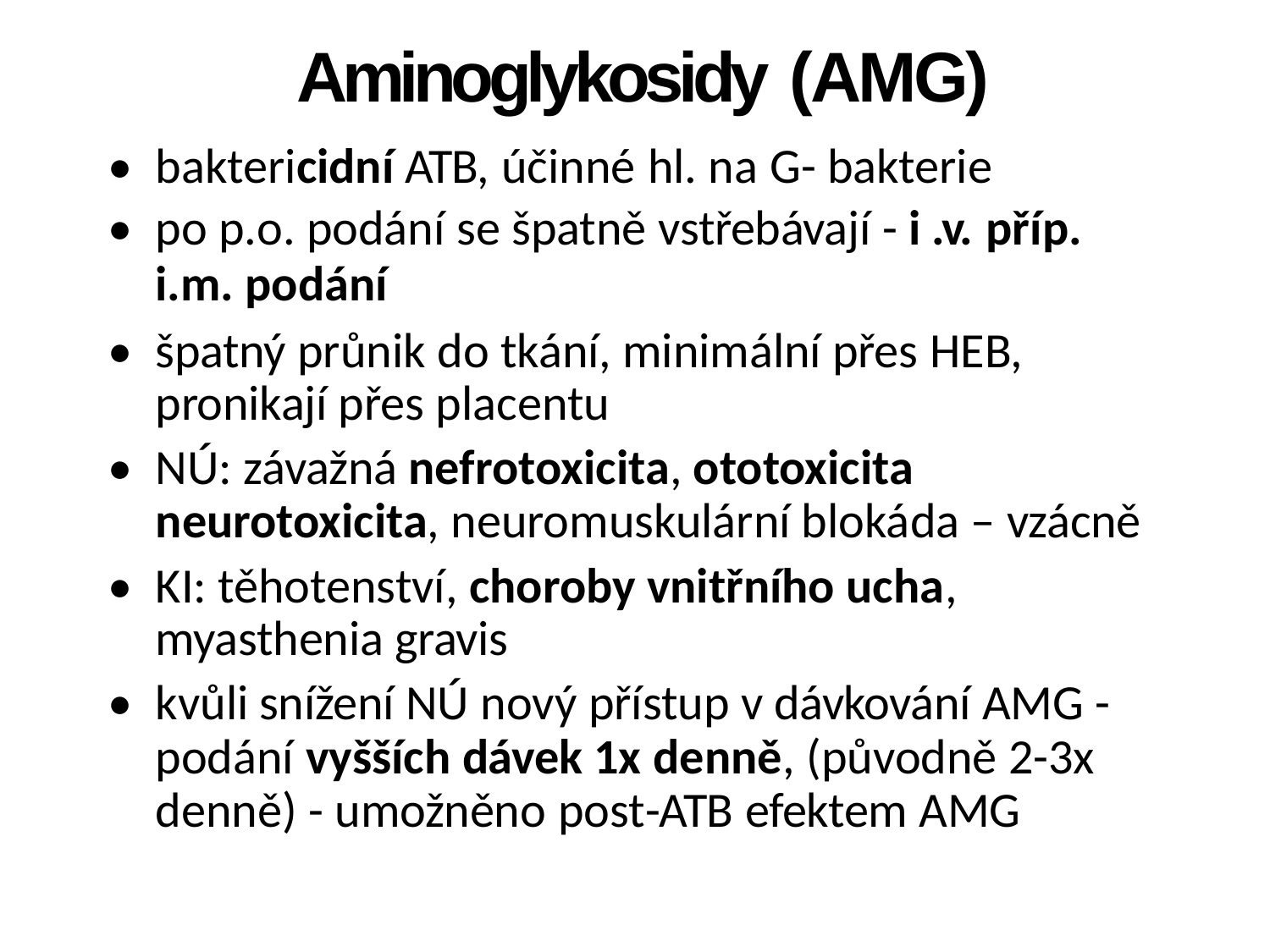

Aminoglykosidy (AMG)
• baktericidní ATB, účinné hl. na G- bakterie
• po p.o. podání se špatně vstřebávají - i .v. příp.
i.m. podání
• špatný průnik do tkání, minimální přes HEB,
pronikají přes placentu
• NÚ: závažná nefrotoxicita, ototoxicita
neurotoxicita, neuromuskulární blokáda – vzácně
• KI: těhotenství, choroby vnitřního ucha,
myasthenia gravis
• kvůli snížení NÚ nový přístup v dávkování AMG -
podání vyšších dávek 1x denně, (původně 2-3x
denně) - umožněno post-ATB efektem AMG